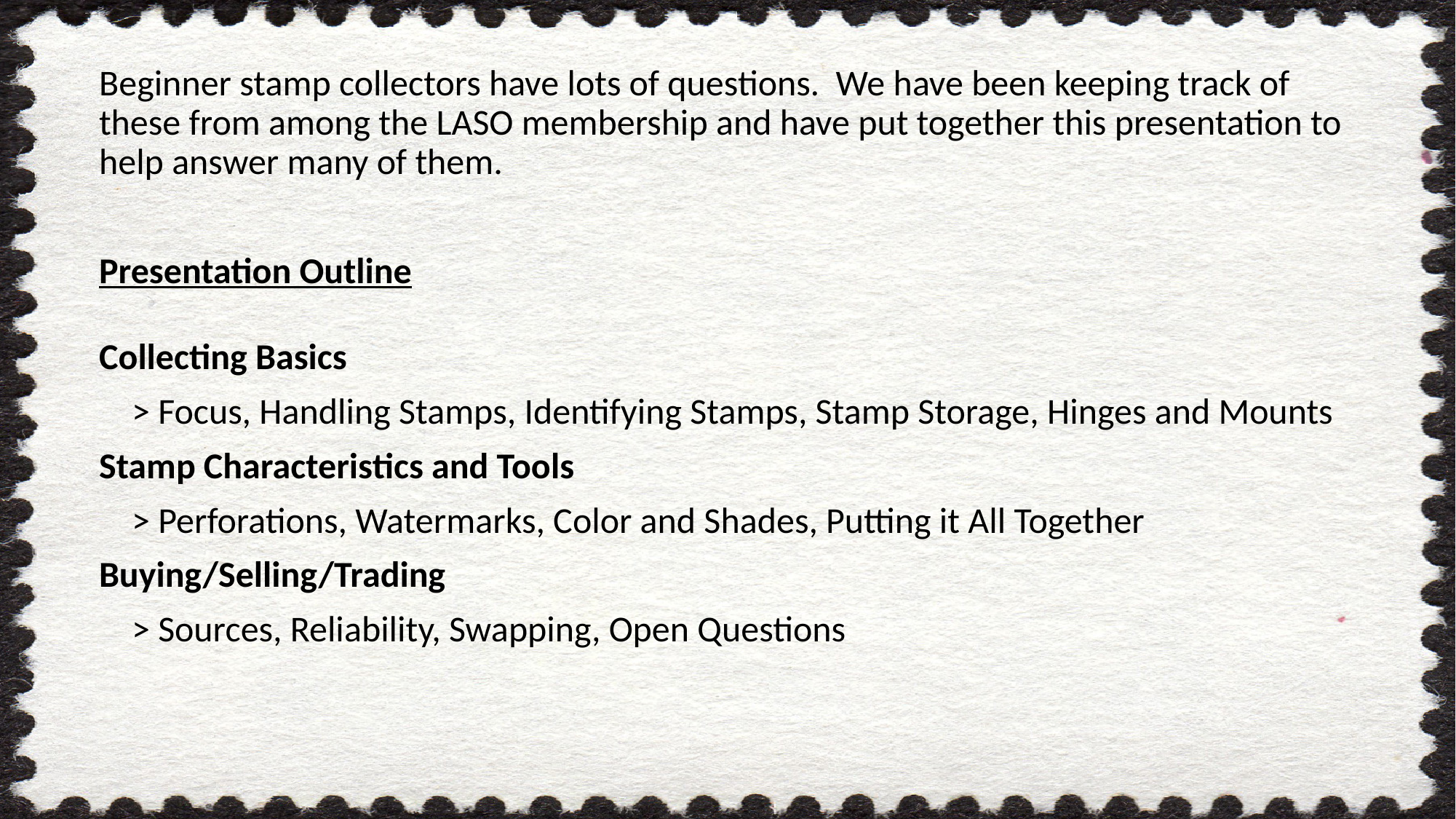

Beginner stamp collectors have lots of questions.  We have been keeping track of these from among the LASO membership and have put together this presentation to help answer many of them.

Presentation Outline

Collecting Basics
    > Focus, Handling Stamps, Identifying Stamps, Stamp Storage, Hinges and Mounts
Stamp Characteristics and Tools
    > Perforations, Watermarks, Color and Shades, Putting it All Together
Buying/Selling/Trading
    > Sources, Reliability, Swapping, Open Questions